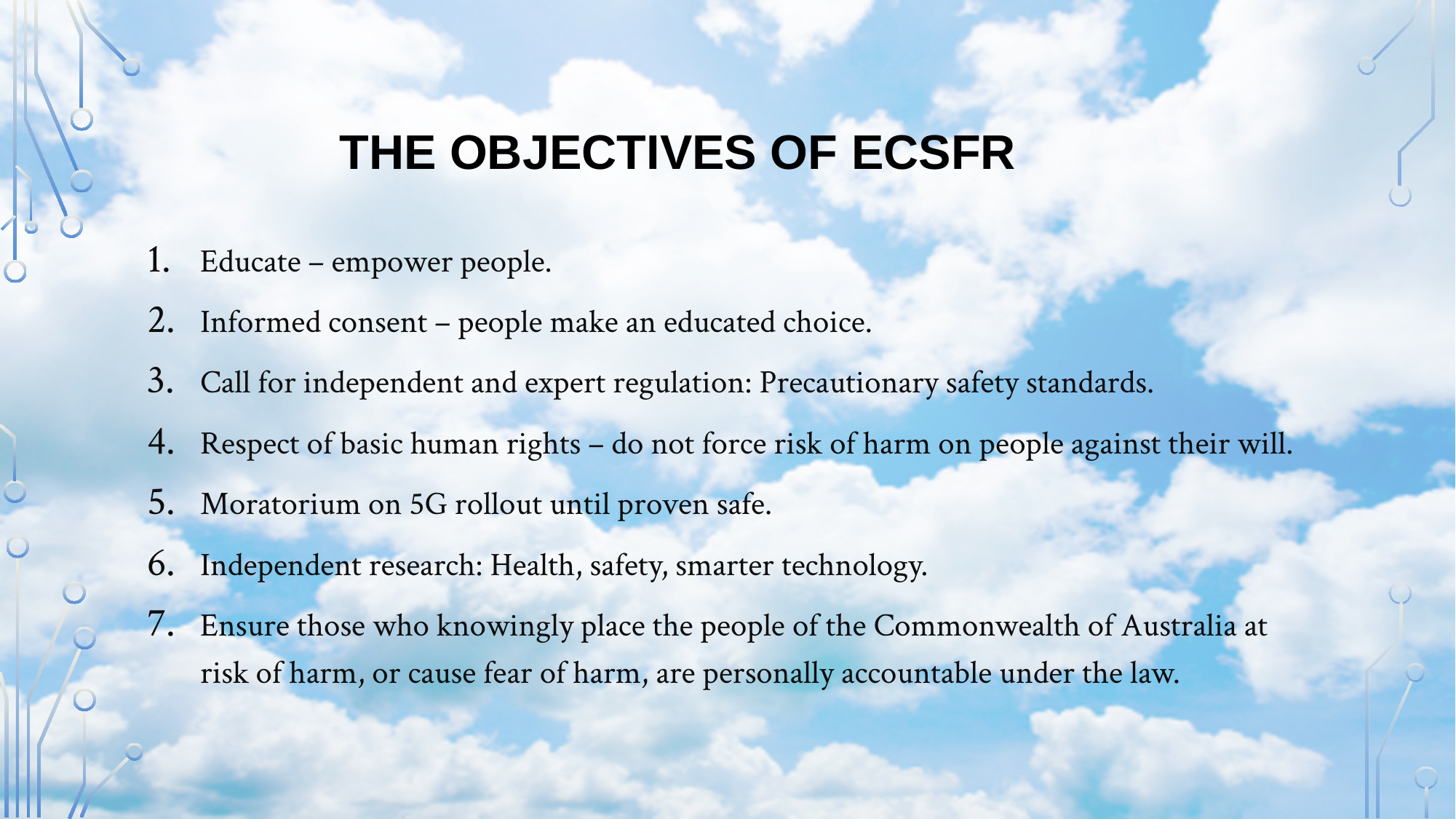

THE OBJECTIVES OF ECSFR

Educate – empower people.
Informed consent – people make an educated choice.
Call for independent and expert regulation: Precautionary safety standards.
Respect of basic human rights – do not force risk of harm on people against their will.
Moratorium on 5G rollout until proven safe.
Independent research: Health, safety, smarter technology.
Ensure those who knowingly place the people of the Commonwealth of Australia at risk of harm, or cause fear of harm, are personally accountable under the law.